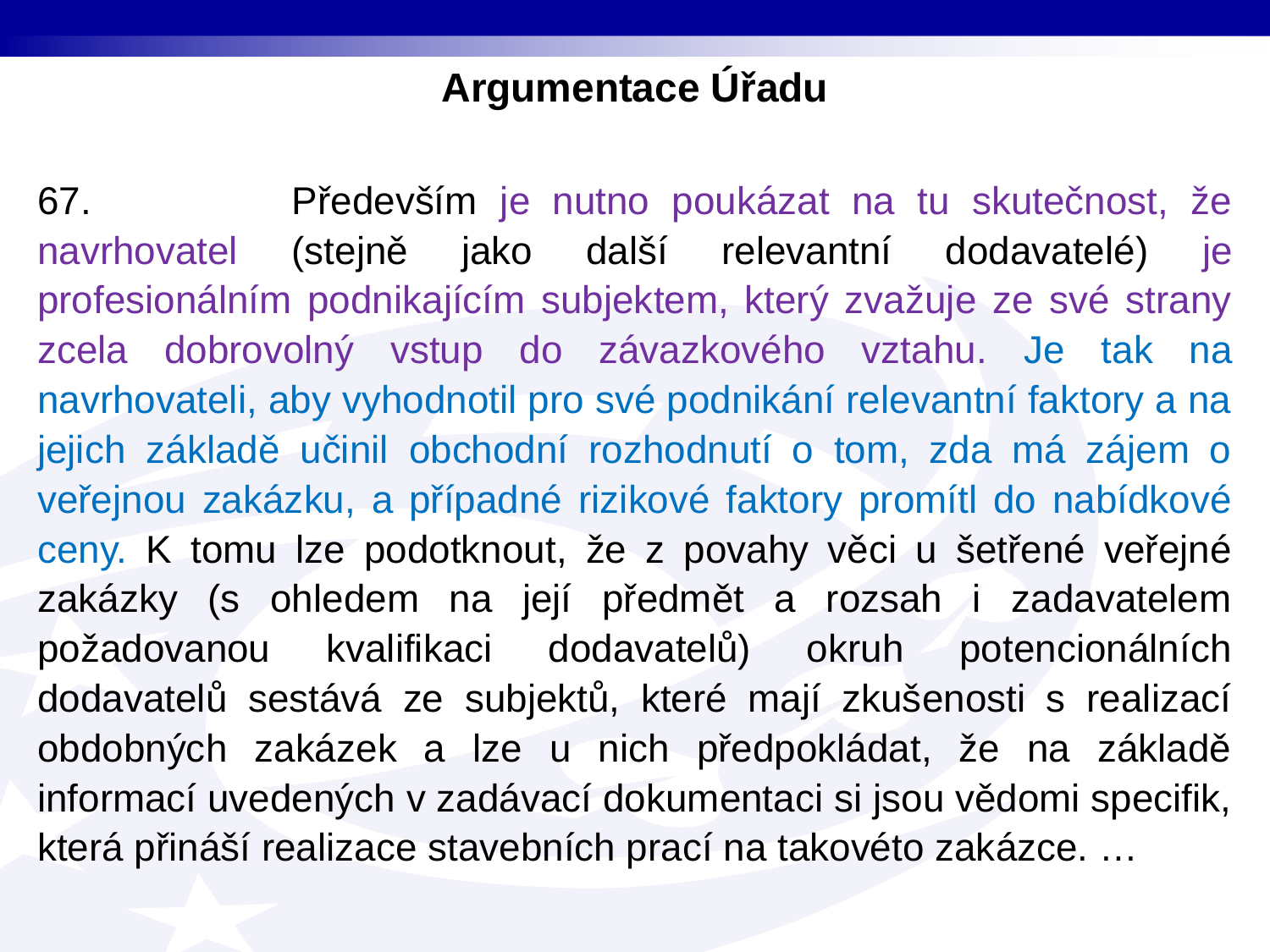

Argumentace Úřadu
67.         Především je nutno poukázat na tu skutečnost, že navrhovatel (stejně jako další relevantní dodavatelé) je profesionálním podnikajícím subjektem, který zvažuje ze své strany zcela dobrovolný vstup do závazkového vztahu. Je tak na navrhovateli, aby vyhodnotil pro své podnikání relevantní faktory a na jejich základě učinil obchodní rozhodnutí o tom, zda má zájem o veřejnou zakázku, a případné rizikové faktory promítl do nabídkové ceny. K tomu lze podotknout, že z povahy věci u šetřené veřejné zakázky (s ohledem na její předmět a rozsah i zadavatelem požadovanou kvalifikaci dodavatelů) okruh potencionálních dodavatelů sestává ze subjektů, které mají zkušenosti s realizací obdobných zakázek a lze u nich předpokládat, že na základě informací uvedených v zadávací dokumentaci si jsou vědomi specifik, která přináší realizace stavebních prací na takovéto zakázce. …